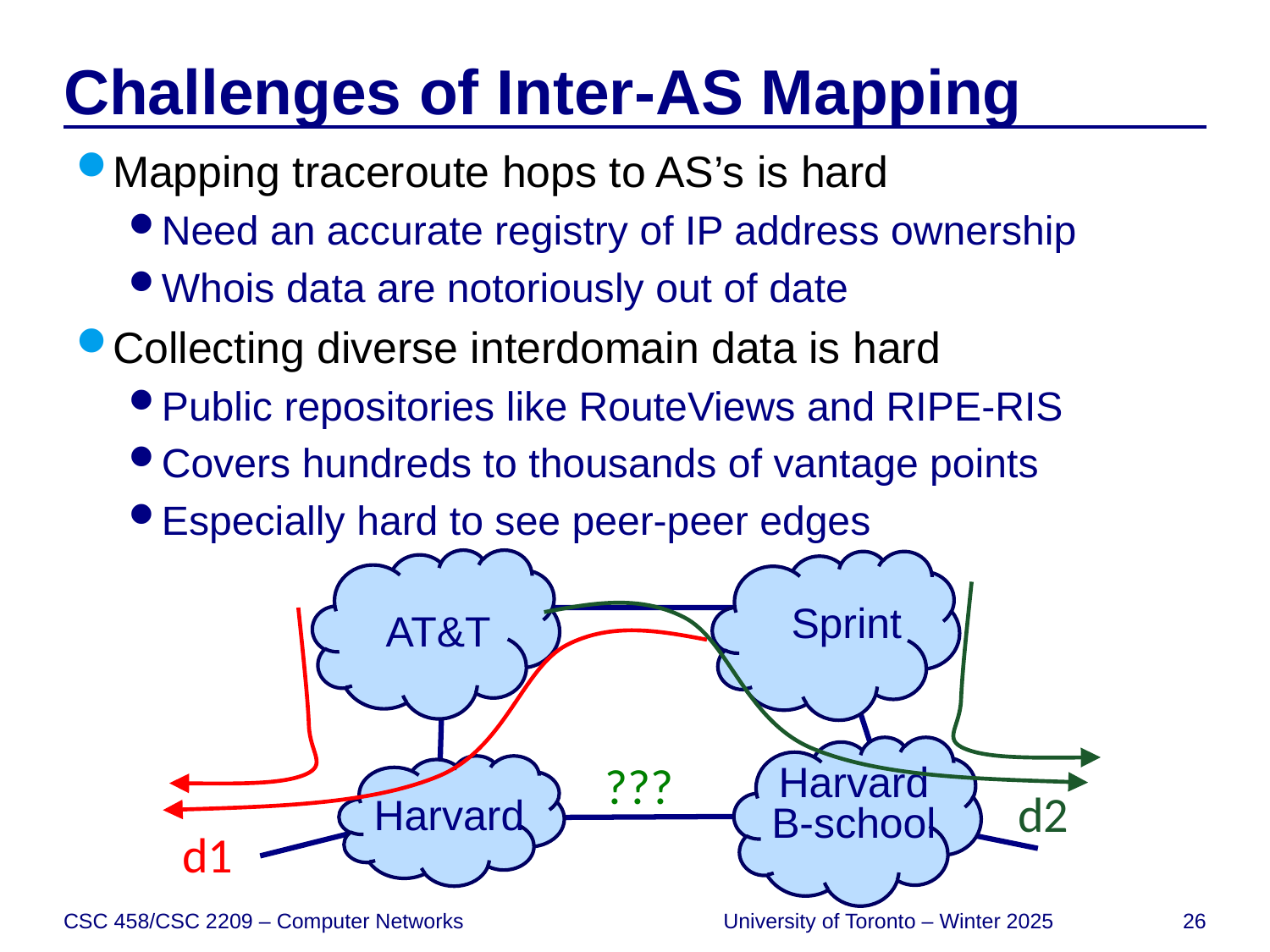

# Challenges of Inter-AS Mapping
Mapping traceroute hops to AS’s is hard
Need an accurate registry of IP address ownership
Whois data are notoriously out of date
Collecting diverse interdomain data is hard
Public repositories like RouteViews and RIPE-RIS
Covers hundreds to thousands of vantage points
Especially hard to see peer-peer edges

d2
Sprint
AT&T

d1

???

Harvard
B-school
Harvard

CSC 458/CSC 2209 – Computer Networks
University of Toronto – Winter 2025
26